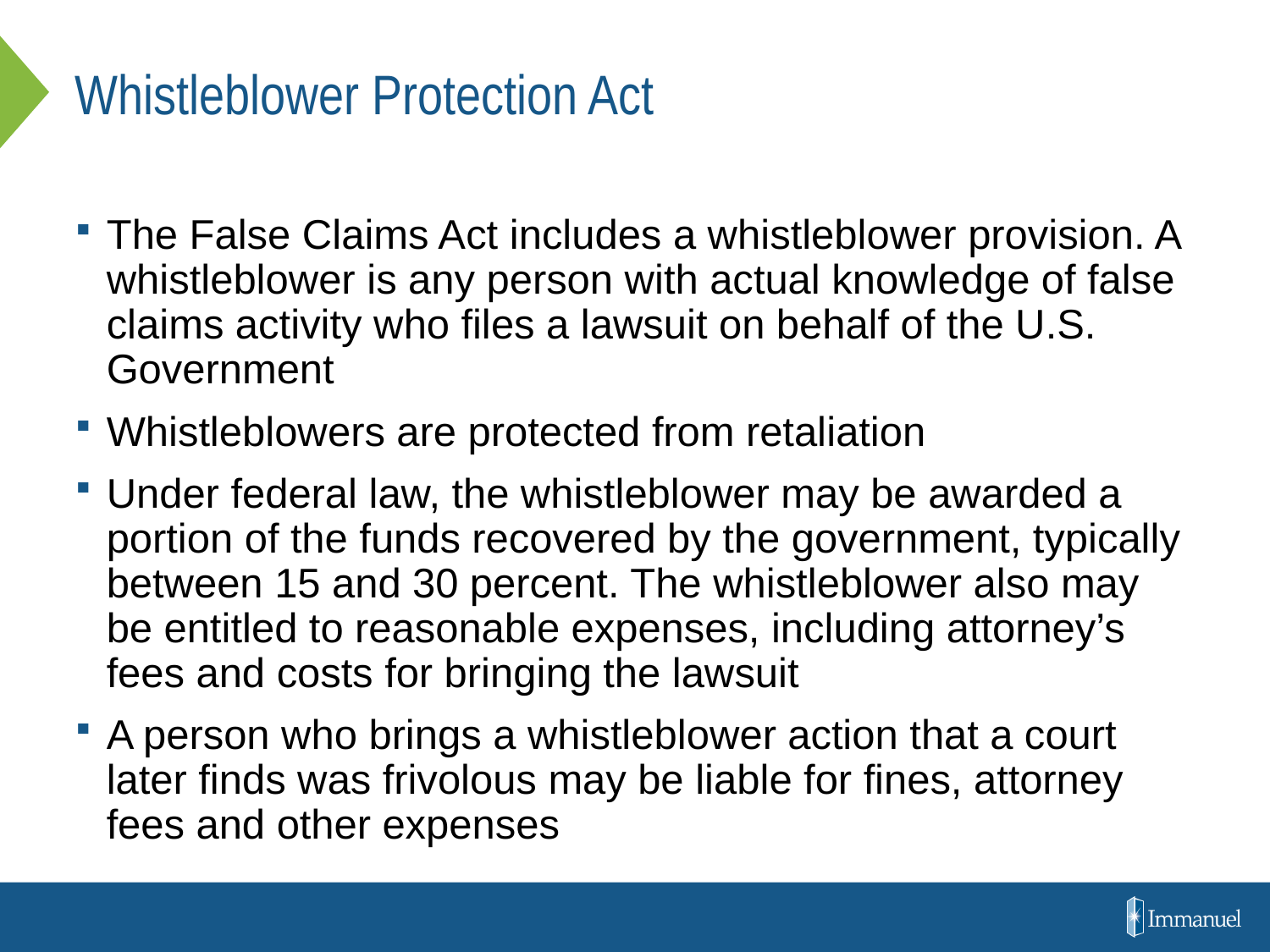

# Whistleblower Protection Act
The False Claims Act includes a whistleblower provision. A whistleblower is any person with actual knowledge of false claims activity who files a lawsuit on behalf of the U.S. Government
Whistleblowers are protected from retaliation
Under federal law, the whistleblower may be awarded a portion of the funds recovered by the government, typically between 15 and 30 percent. The whistleblower also may be entitled to reasonable expenses, including attorney’s fees and costs for bringing the lawsuit
A person who brings a whistleblower action that a court later finds was frivolous may be liable for fines, attorney fees and other expenses